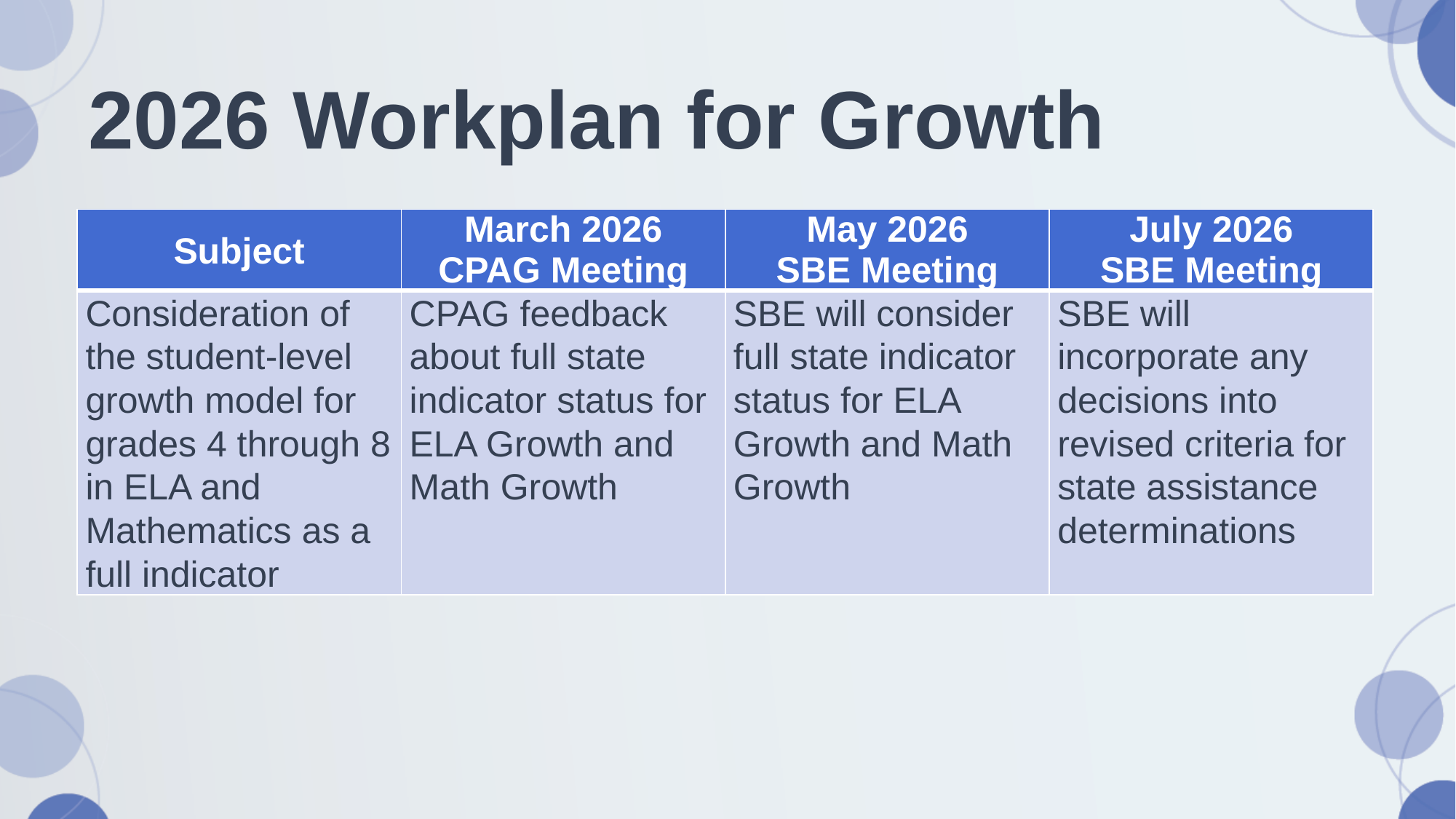

# 2026 Workplan for Growth
| Subject | March 2026 CPAG Meeting | May 2026 SBE Meeting | July 2026 SBE Meeting |
| --- | --- | --- | --- |
| Consideration of the student-level growth model for grades 4 through 8 in ELA and Mathematics as a full indicator | CPAG feedback about full state indicator status for ELA Growth and Math Growth | SBE will consider full state indicator status for ELA Growth and Math Growth | SBE will incorporate any decisions into revised criteria for state assistance determinations |